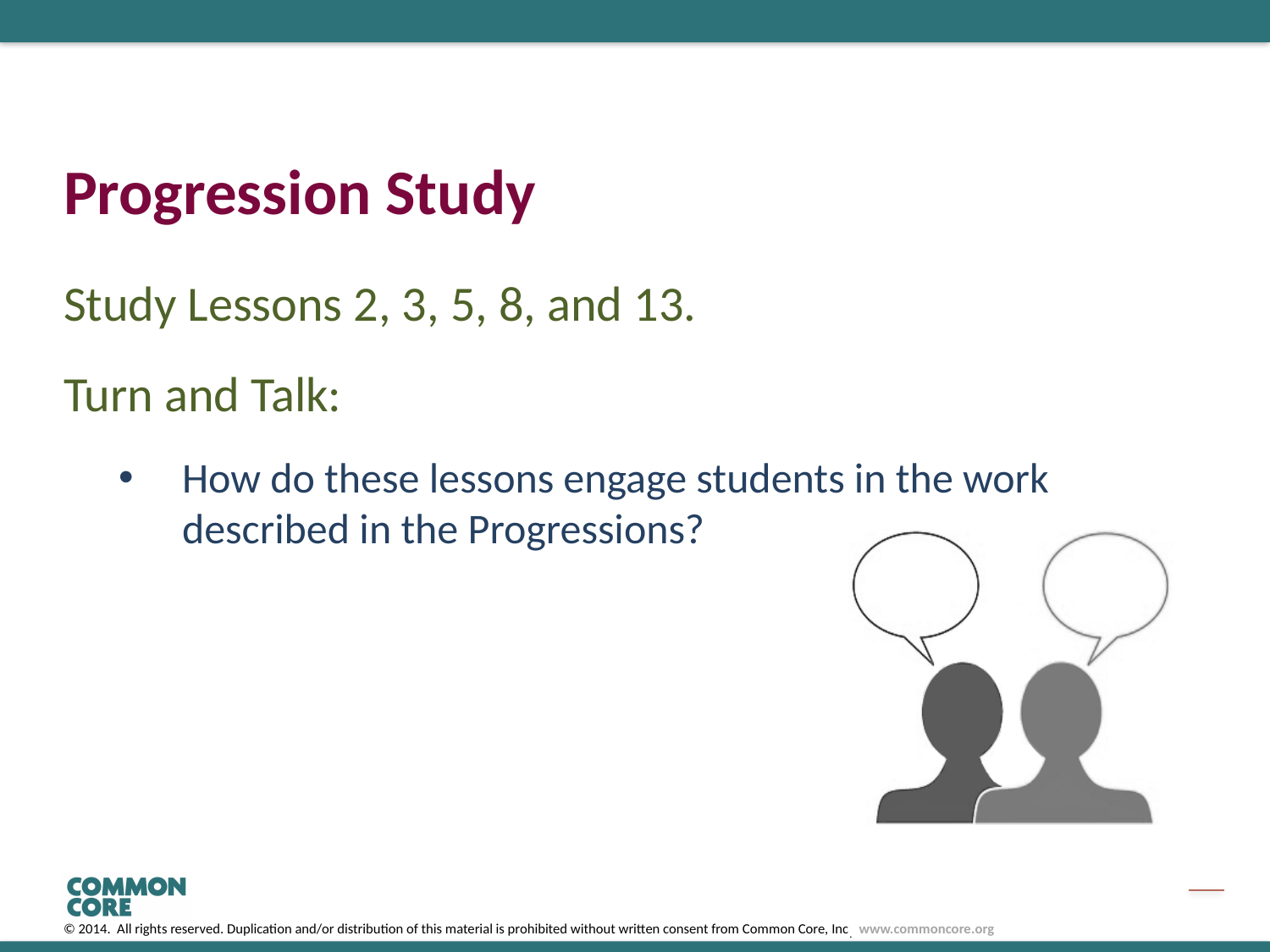

# Progression Study
Study Lessons 2, 3, 5, 8, and 13.
Turn and Talk:
How do these lessons engage students in the work described in the Progressions?